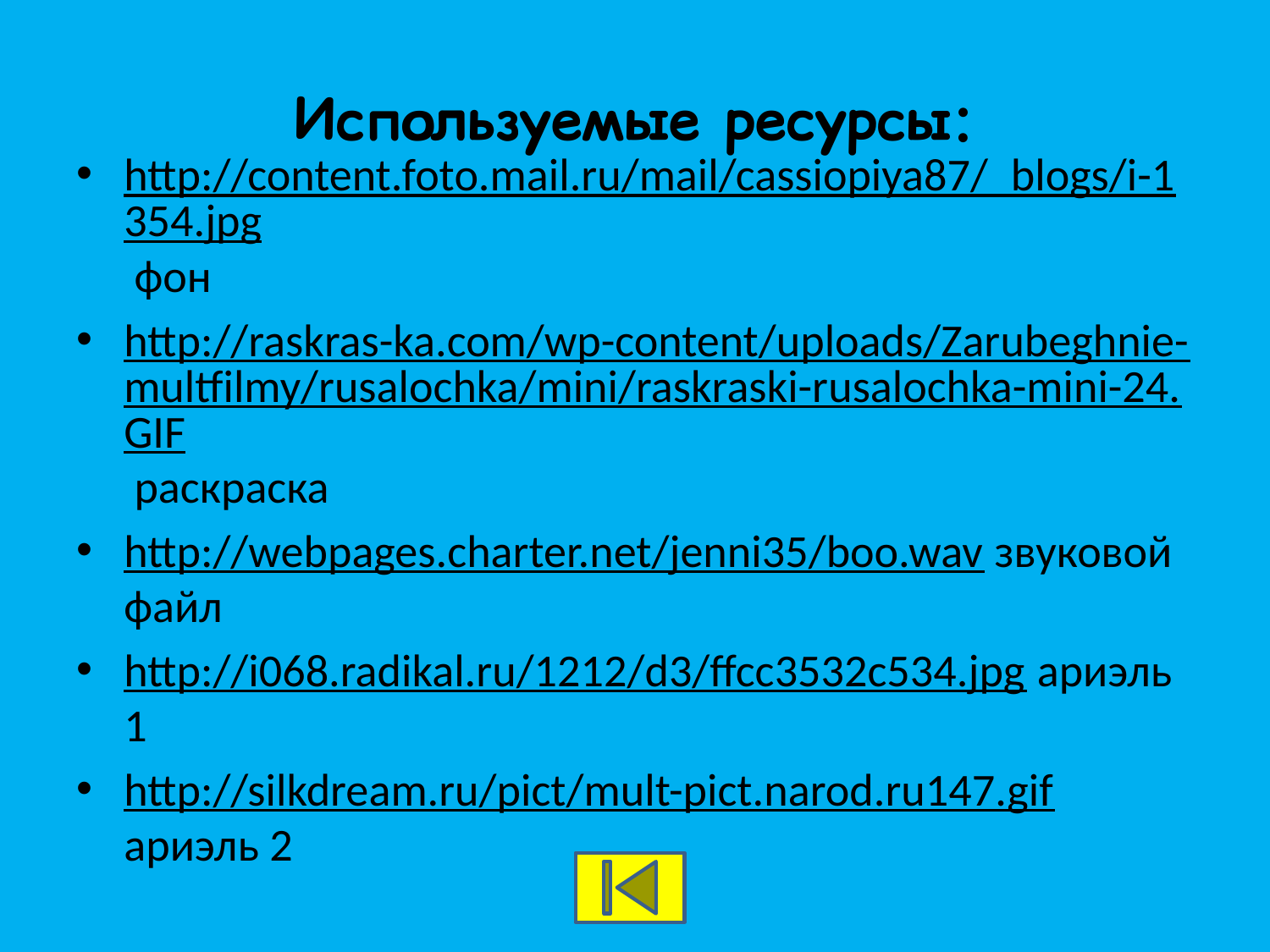

# Используемые ресурсы:
http://content.foto.mail.ru/mail/cassiopiya87/_blogs/i-1354.jpg фон
http://raskras-ka.com/wp-content/uploads/Zarubeghnie-multfilmy/rusalochka/mini/raskraski-rusalochka-mini-24.GIF раскраска
http://webpages.charter.net/jenni35/boo.wav звуковой файл
http://i068.radikal.ru/1212/d3/ffcc3532c534.jpg ариэль 1
http://silkdream.ru/pict/mult-pict.narod.ru147.gif ариэль 2